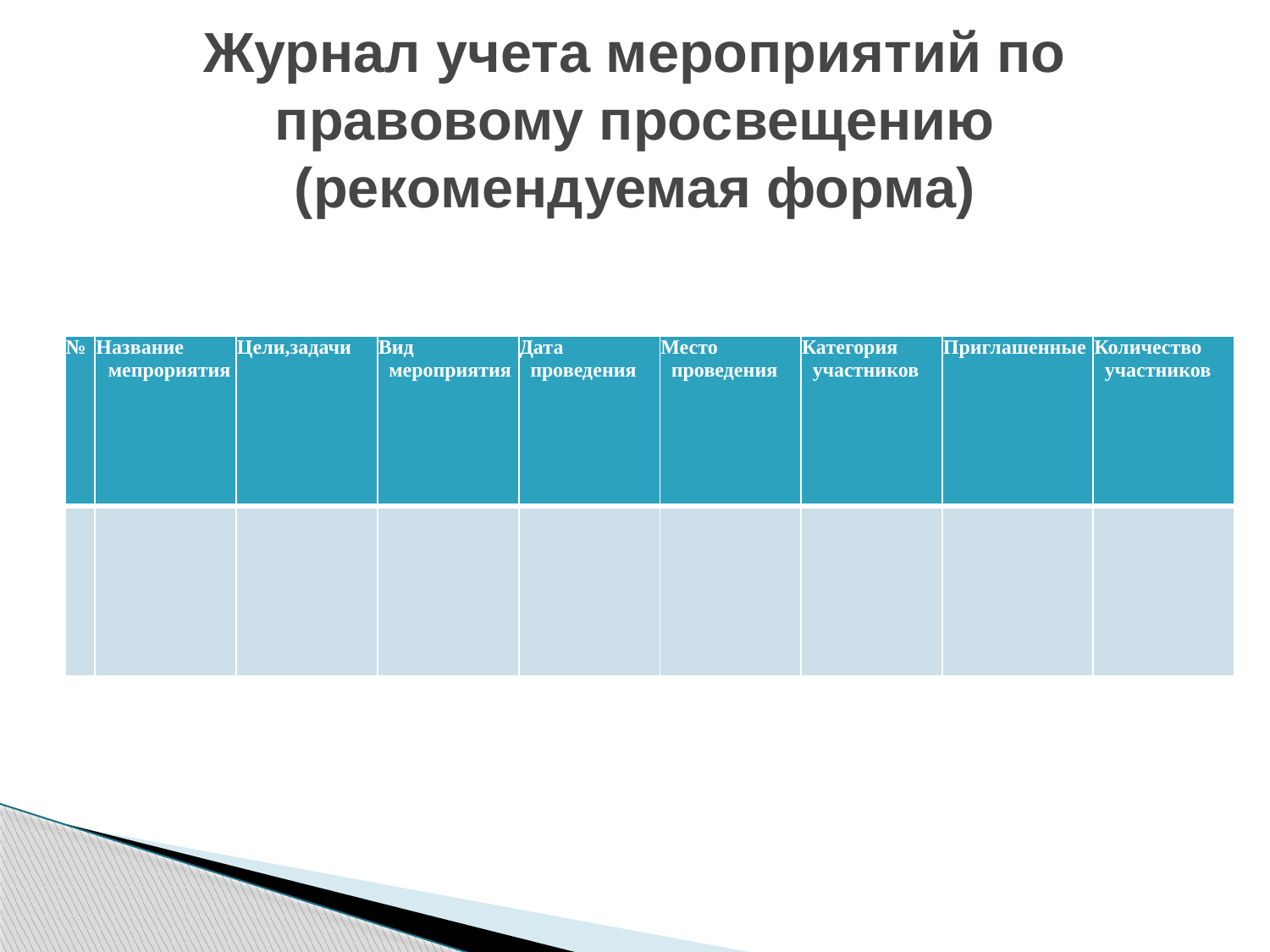

# Журнал учета мероприятий по правовому просвещению (рекомендуемая форма)
| № | Название мепрориятия | Цели,задачи | Вид мероприятия | Дата проведения | Место проведения | Категория участников | Приглашенные | Количество участников |
| --- | --- | --- | --- | --- | --- | --- | --- | --- |
|  |  |  |  |  |  |  |  |  |